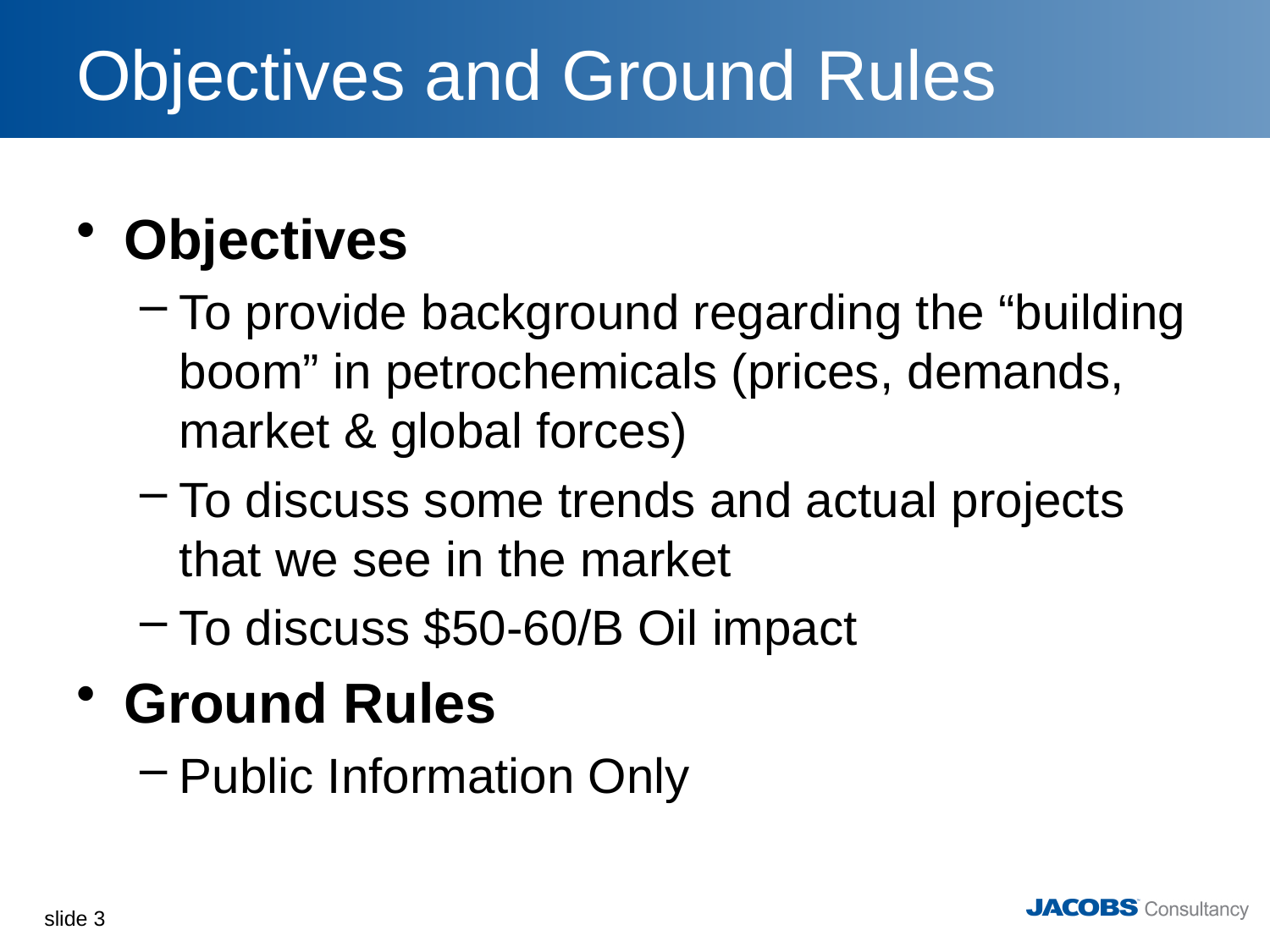

# Objectives and Ground Rules
Objectives
To provide background regarding the “building boom” in petrochemicals (prices, demands, market & global forces)
To discuss some trends and actual projects that we see in the market
To discuss $50-60/B Oil impact
Ground Rules
Public Information Only